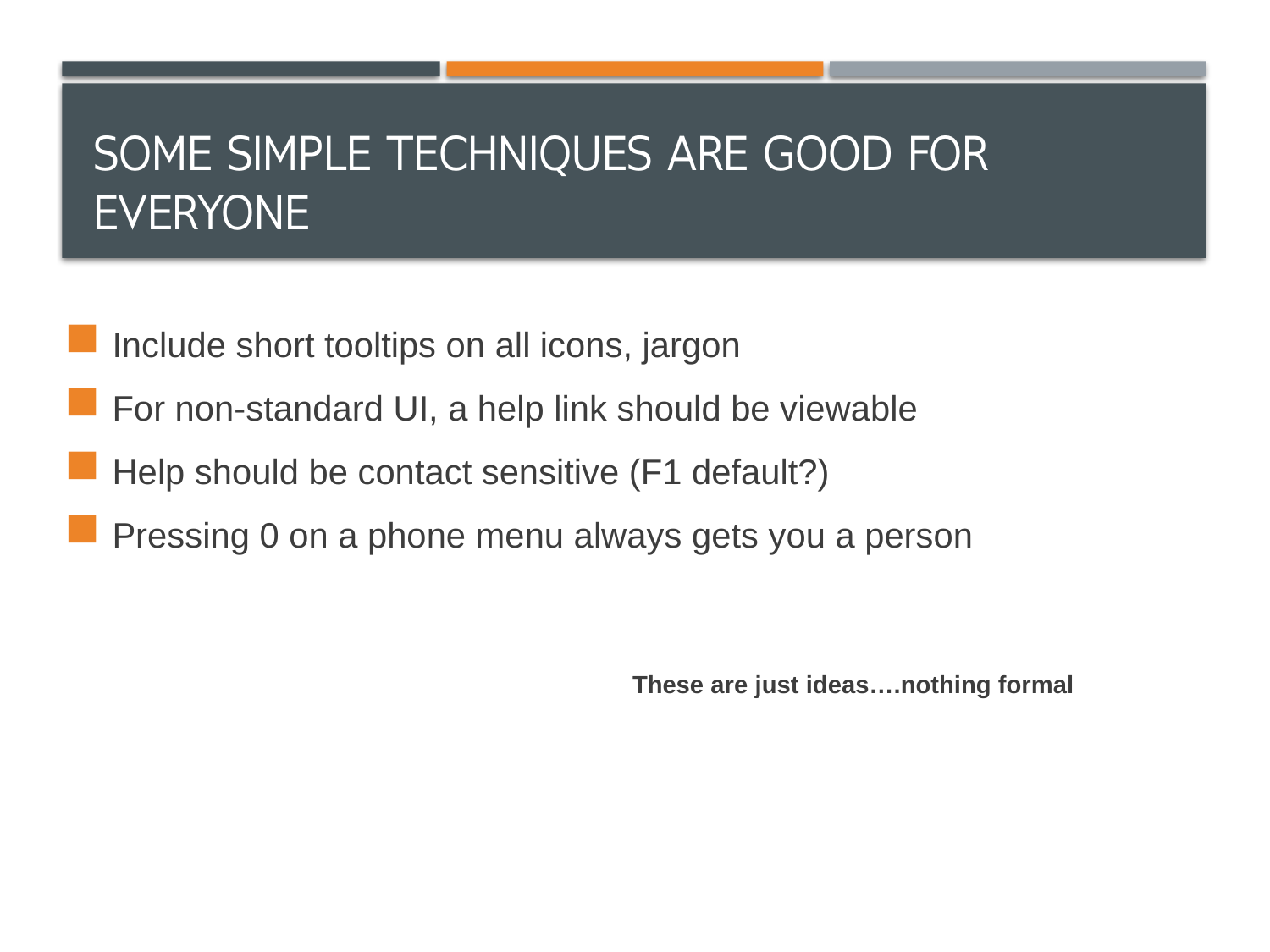

# Some simple techniques are good for everyone
Include short tooltips on all icons, jargon
For non-standard UI, a help link should be viewable
Help should be contact sensitive (F1 default?)
Pressing 0 on a phone menu always gets you a person

                                                              These are just ideas….nothing formal